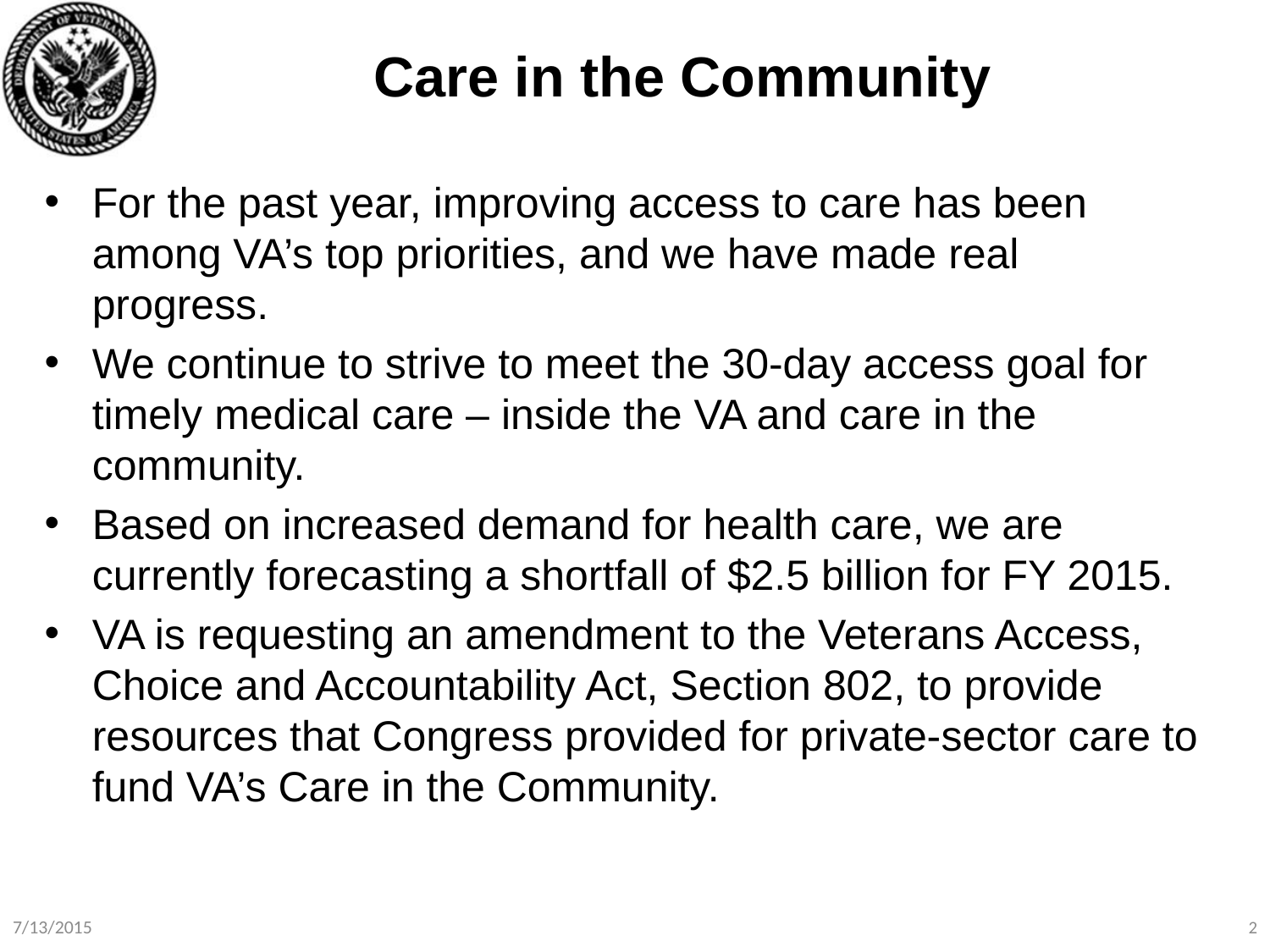

# Care in the Community
For the past year, improving access to care has been among VA’s top priorities, and we have made real progress.
We continue to strive to meet the 30-day access goal for timely medical care – inside the VA and care in the community.
Based on increased demand for health care, we are currently forecasting a shortfall of $2.5 billion for FY 2015.
VA is requesting an amendment to the Veterans Access, Choice and Accountability Act, Section 802, to provide resources that Congress provided for private-sector care to fund VA’s Care in the Community.

7/13/2015

2